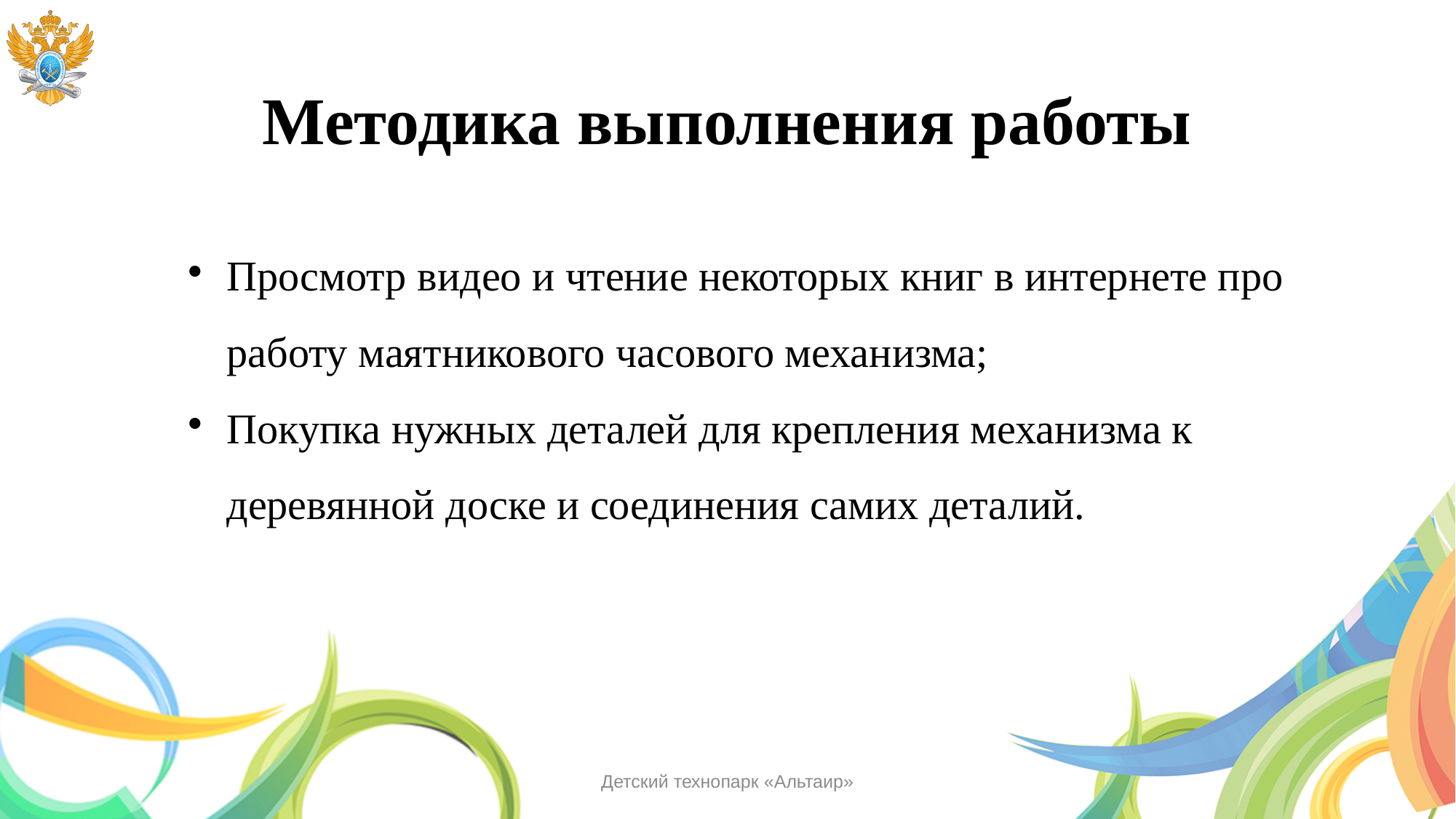

# Методика выполнения работы
Просмотр видео и чтение некоторых книг в интернете про работу маятникового часового механизма;
Покупка нужных деталей для крепления механизма к деревянной доске и соединения самих деталий.
Детский технопарк «Альтаир»